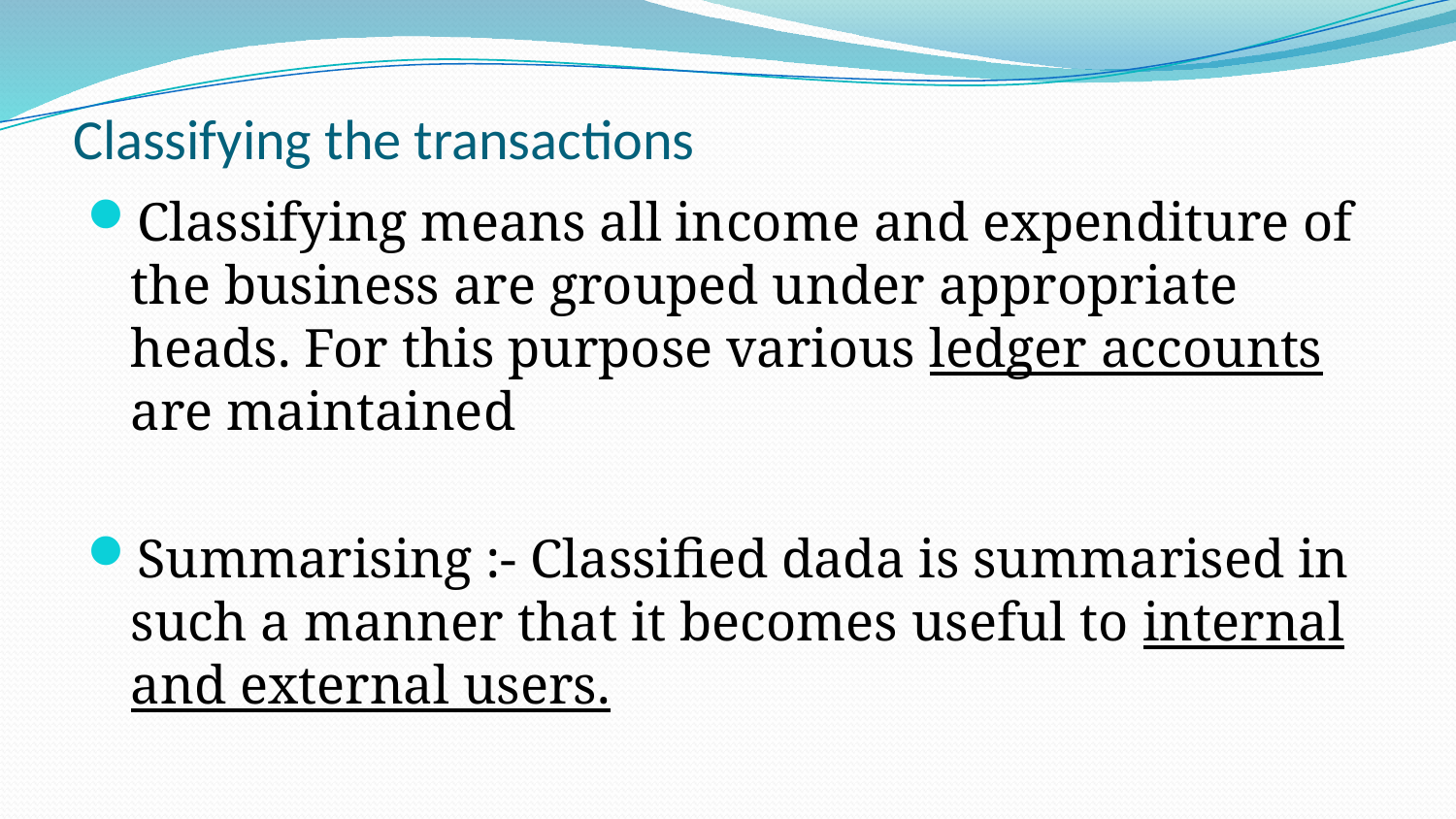

# Classifying the transactions
Classifying means all income and expenditure of the business are grouped under appropriate heads. For this purpose various ledger accounts are maintained

Summarising :- Classified dada is summarised in such a manner that it becomes useful to internal and external users.